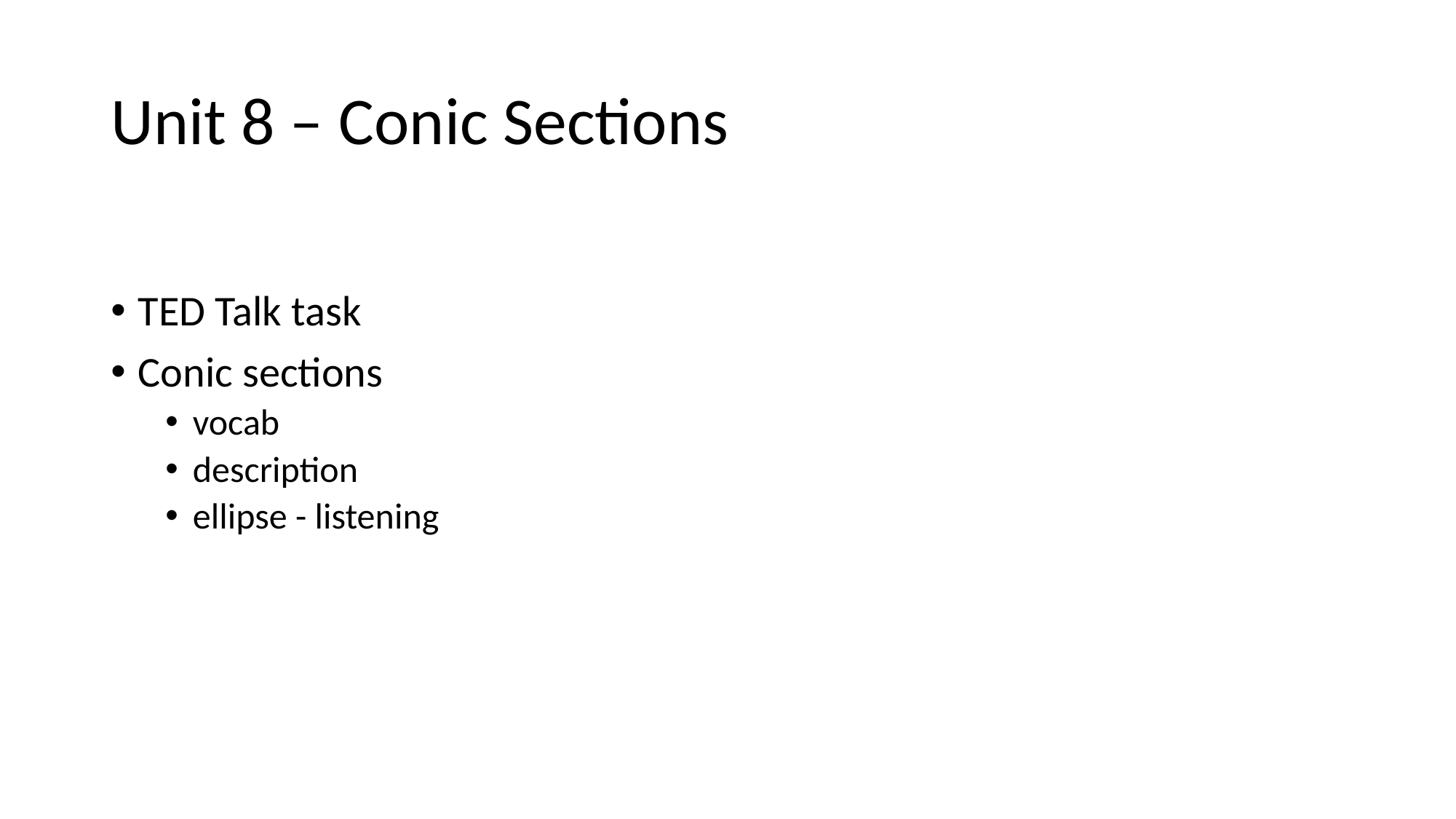

# Unit 8 – Conic Sections

TED Talk task
Conic sections
vocab
description
ellipse - listening